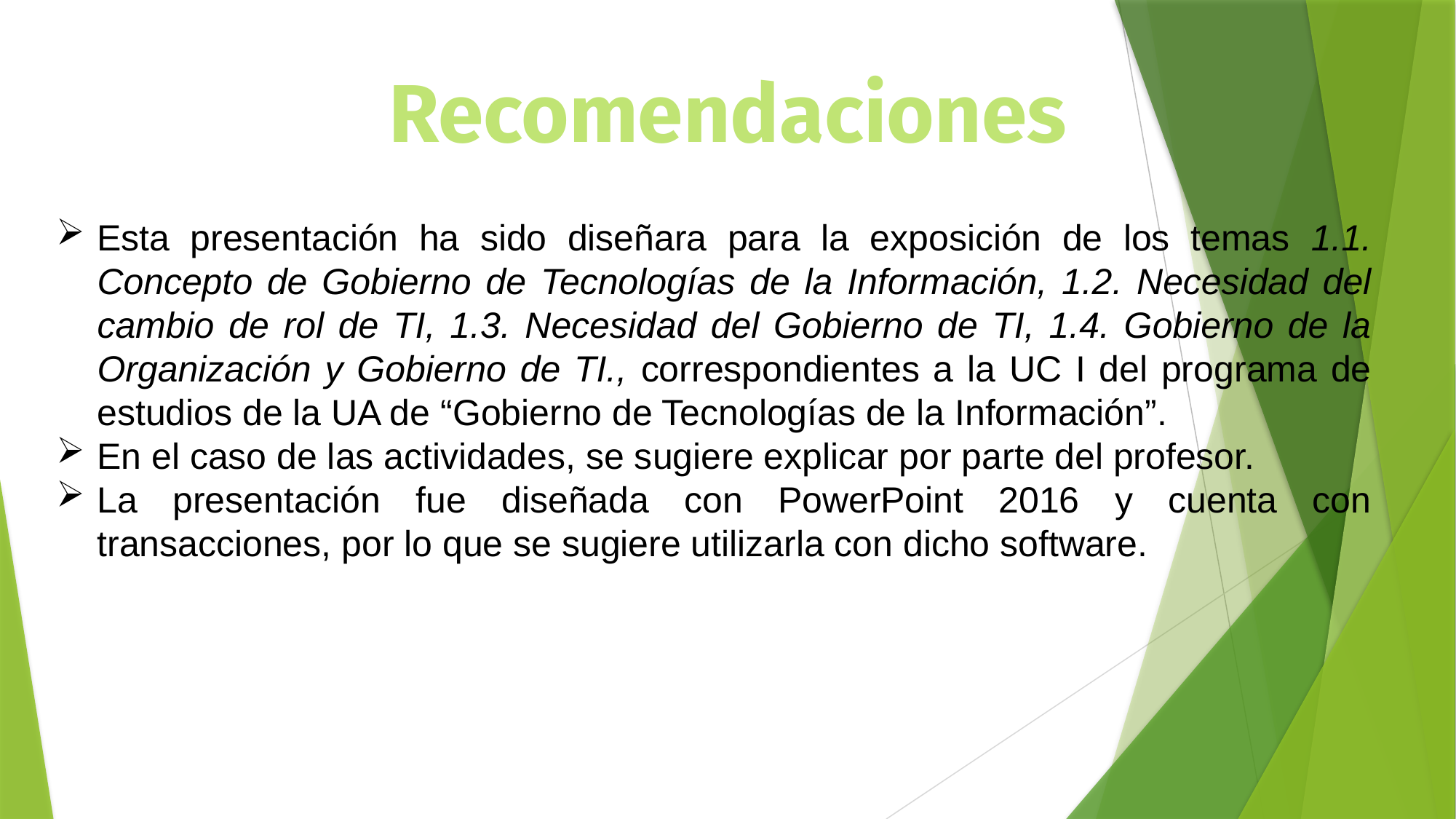

Recomendaciones
Esta presentación ha sido diseñara para la exposición de los temas 1.1. Concepto de Gobierno de Tecnologías de la Información, 1.2. Necesidad del cambio de rol de TI, 1.3. Necesidad del Gobierno de TI, 1.4. Gobierno de la Organización y Gobierno de TI., correspondientes a la UC I del programa de estudios de la UA de “Gobierno de Tecnologías de la Información”.
En el caso de las actividades, se sugiere explicar por parte del profesor.
La presentación fue diseñada con PowerPoint 2016 y cuenta con transacciones, por lo que se sugiere utilizarla con dicho software.